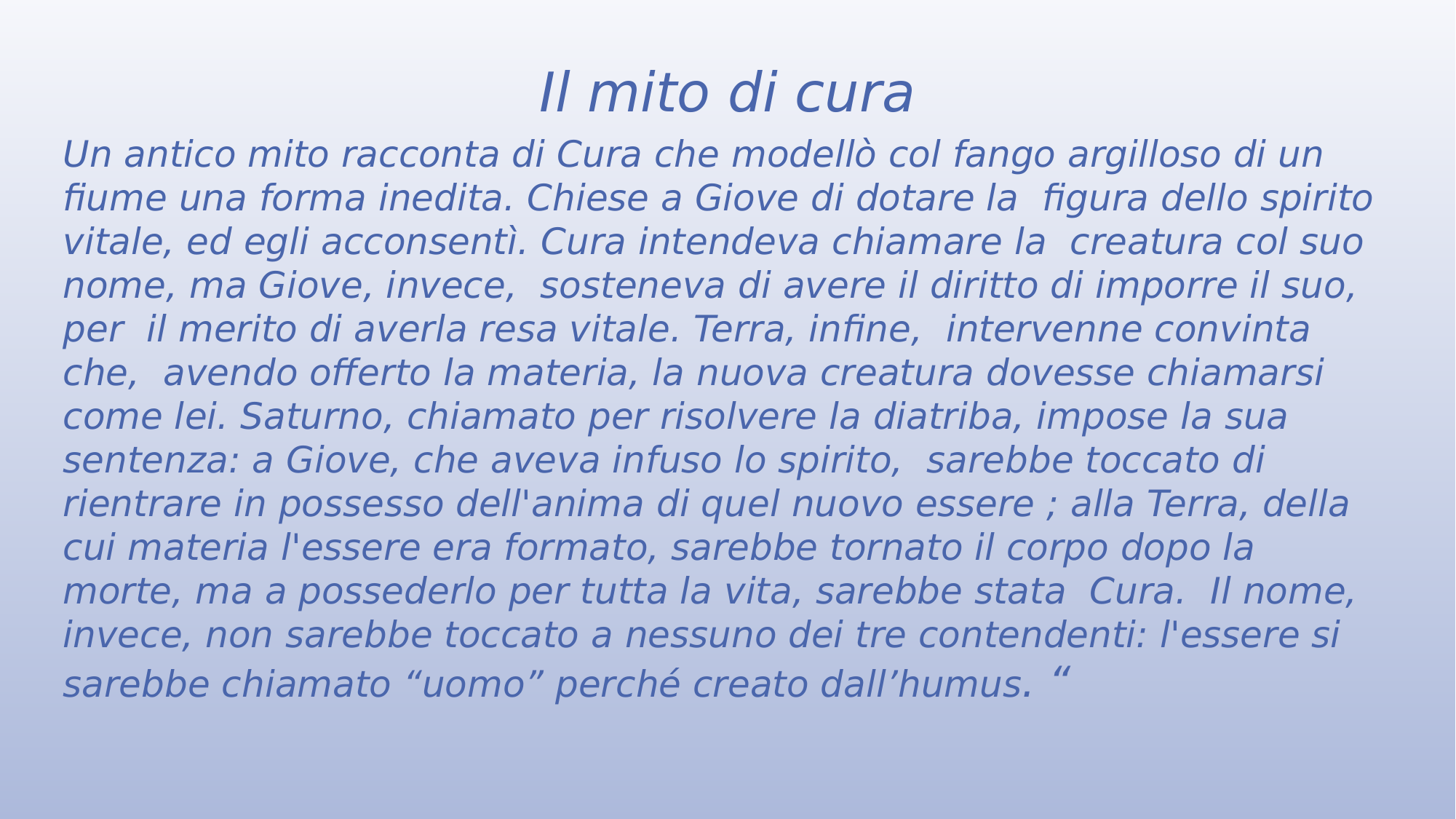

# Il mito di cura
Un antico mito racconta di Cura che modellò col fango argilloso di un fiume una forma inedita. Chiese a Giove di dotare la  figura dello spirito vitale, ed egli acconsentì. Cura intendeva chiamare la  creatura col suo nome, ma Giove, invece,  sosteneva di avere il diritto di imporre il suo, per  il merito di averla resa vitale. Terra, infine,  intervenne convinta che,  avendo offerto la materia, la nuova creatura dovesse chiamarsi come lei. Saturno, chiamato per risolvere la diatriba, impose la sua sentenza: a Giove, che aveva infuso lo spirito,  sarebbe toccato di rientrare in possesso dell'anima di quel nuovo essere ; alla Terra, della cui materia l'essere era formato, sarebbe tornato il corpo dopo la morte, ma a possederlo per tutta la vita, sarebbe stata  Cura.  Il nome, invece, non sarebbe toccato a nessuno dei tre contendenti: l'essere si sarebbe chiamato “uomo” perché creato dall’humus. “